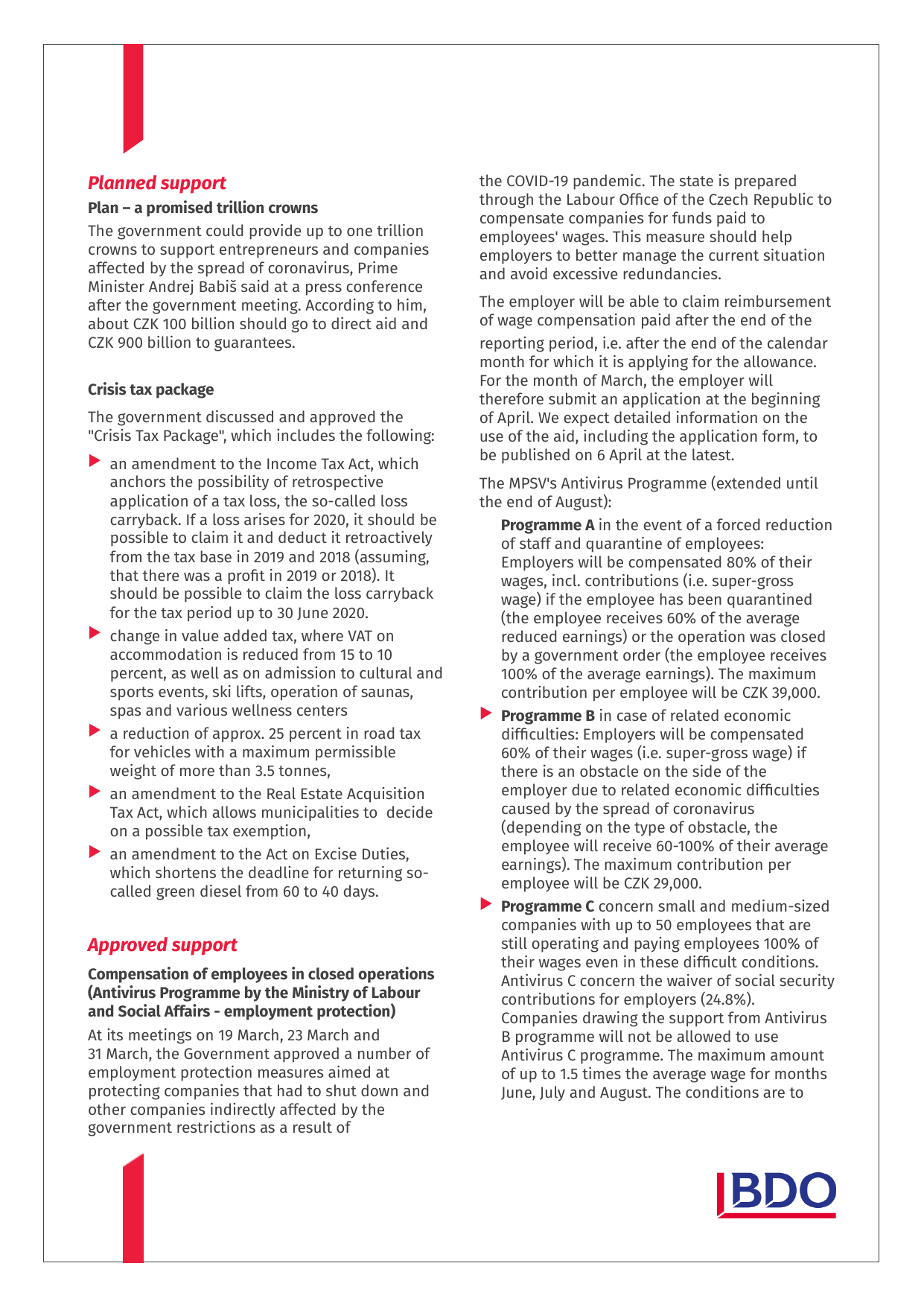

Planned support
Plan – a promised trillion crowns
The government could provide up to one trillion crowns to support entrepreneurs and companies affected by the spread of coronavirus, Prime Minister Andrej Babiš said at a press conference after the government meeting. According to him, about CZK 100 billion should go to direct aid and CZK 900 billion to guarantees.

Crisis tax package
The government discussed and approved the "Crisis Tax Package", which includes the following:
an amendment to the Income Tax Act, which anchors the possibility of retrospective application of a tax loss, the so-called loss carryback. If a loss arises for 2020, it should be possible to claim it and deduct it retroactively from the tax base in 2019 and 2018 (assuming, that there was a profit in 2019 or 2018). It should be possible to claim the loss carryback for the tax period up to 30 June 2020.
change in value added tax, where VAT on accommodation is reduced from 15 to 10 percent, as well as on admission to cultural and sports events, ski lifts, operation of saunas, spas and various wellness centers
a reduction of approx. 25 percent in road tax for vehicles with a maximum permissible weight of more than 3.5 tonnes,
an amendment to the Real Estate Acquisition Tax Act, which allows municipalities to  decide on a possible tax exemption,
an amendment to the Act on Excise Duties, which shortens the deadline for returning so-called green diesel from 60 to 40 days.

Approved support
Compensation of employees in closed operations (Antivirus Programme by the Ministry of Labour and Social Affairs - employment protection)
At its meetings on 19 March, 23 March and
31 March, the Government approved a number of employment protection measures aimed at protecting companies that had to shut down and other companies indirectly affected by the government restrictions as a result of

the COVID-19 pandemic. The state is prepared through the Labour Office of the Czech Republic to compensate companies for funds paid to employees' wages. This measure should help employers to better manage the current situation and avoid excessive redundancies.
The employer will be able to claim reimbursement of wage compensation paid after the end of the
reporting period, i.e. after the end of the calendar month for which it is applying for the allowance. For the month of March, the employer will therefore submit an application at the beginning of April. We expect detailed information on the use of the aid, including the application form, to be published on 6 April at the latest.
The MPSV's Antivirus Programme (extended until the end of August):
Programme A in the event of a forced reduction of staff and quarantine of employees: Employers will be compensated 80% of their wages, incl. contributions (i.e. super-gross wage) if the employee has been quarantined (the employee receives 60% of the average reduced earnings) or the operation was closed by a government order (the employee receives 100% of the average earnings). The maximum contribution per employee will be CZK 39,000.
Programme B in case of related economic difficulties: Employers will be compensated 60% of their wages (i.e. super-gross wage) if there is an obstacle on the side of the employer due to related economic difficulties caused by the spread of coronavirus (depending on the type of obstacle, the employee will receive 60-100% of their average earnings). The maximum contribution per employee will be CZK 29,000.
Programme C concern small and medium-sized companies with up to 50 employees that are still operating and paying employees 100% of their wages even in these difficult conditions. Antivirus C concern the waiver of social security contributions for employers (24.8%). Companies drawing the support from Antivirus B programme will not be allowed to use Antivirus C programme. The maximum amount of up to 1.5 times the average wage for months June, July and August. The conditions are to